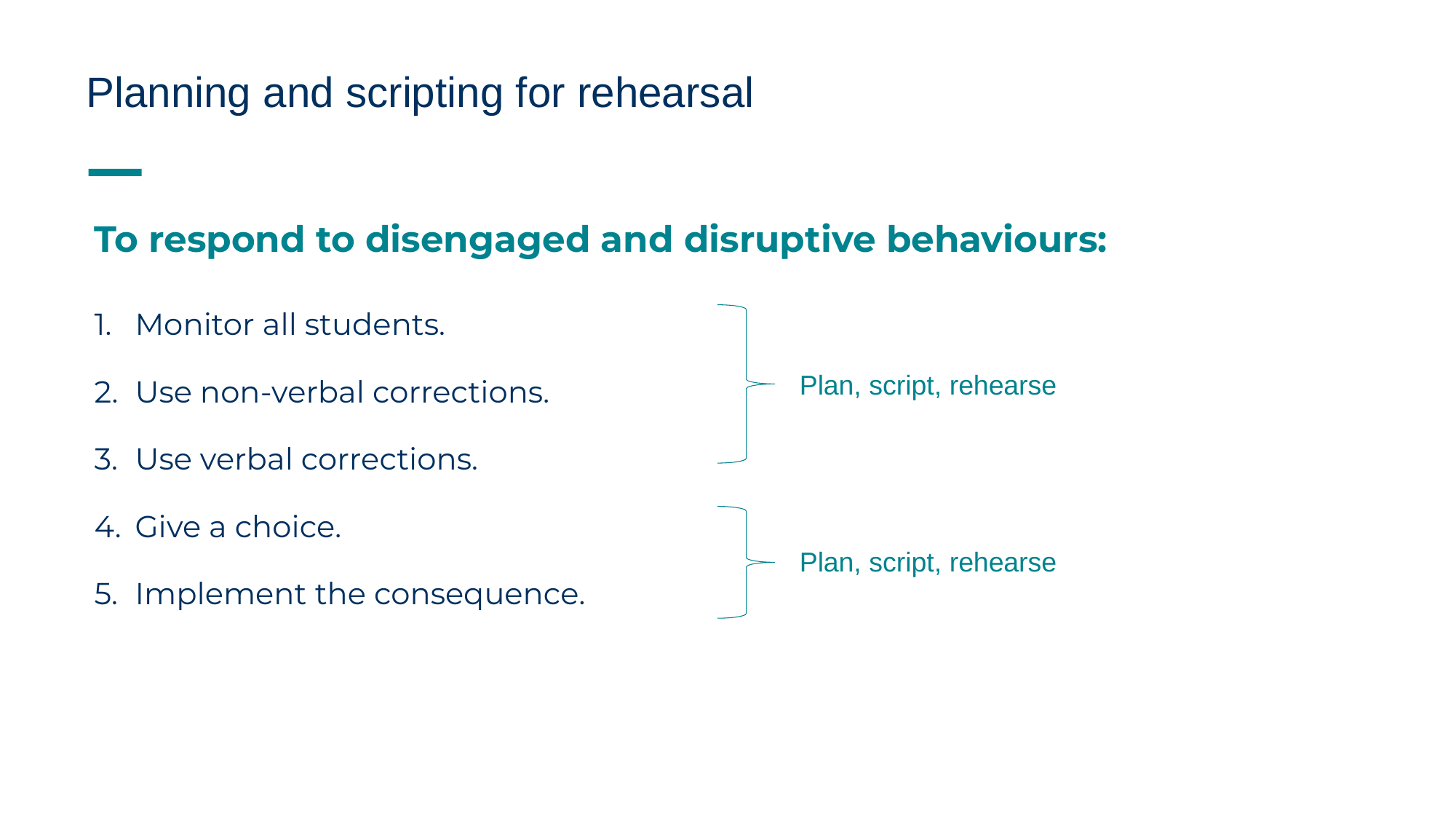

# Planning and scripting for rehearsal
To respond to disengaged and disruptive behaviours:
Monitor all students.
Use non-verbal corrections.
Use verbal corrections.
Give a choice.
Implement the consequence.

Plan, script, rehearse

Plan, script, rehearse